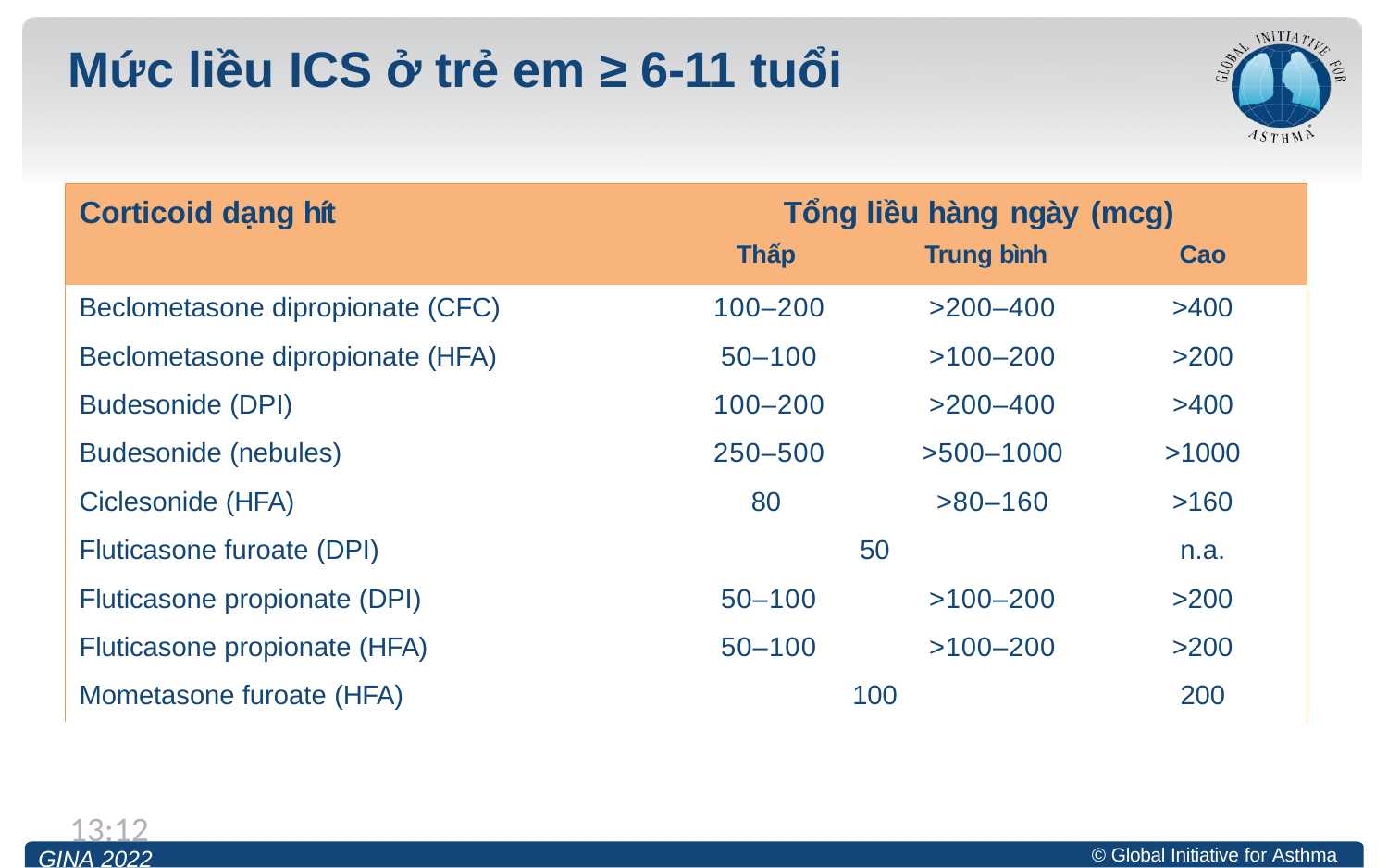

# Mức liều ICS ở trẻ em ≥ 6-11 tuổi
| Corticoid dạng hít | Tổng liều hàng ngày (mcg) |  |  |
| --- | --- | --- | --- |
|  | Thấp | Trung bình | Cao |
| Beclometasone dipropionate (CFC) | 100–200 | >200–400 | >400 |
| Beclometasone dipropionate (HFA) | 50–100 | >100–200 | >200 |
| Budesonide (DPI) | 100–200 | >200–400 | >400 |
| Budesonide (nebules) | 250–500 | >500–1000 | >1000 |
| Ciclesonide (HFA) | 80 | >80–160 | >160 |
| Fluticasone furoate (DPI) | 50 |  | n.a. |
| Fluticasone propionate (DPI) | 50–100 | >100–200 | >200 |
| Fluticasone propionate (HFA) | 50–100 | >100–200 | >200 |
| Mometasone furoate (HFA) | 100 |  | 200 |
13:12
© Global Initiative for Asthma
GINA 2022